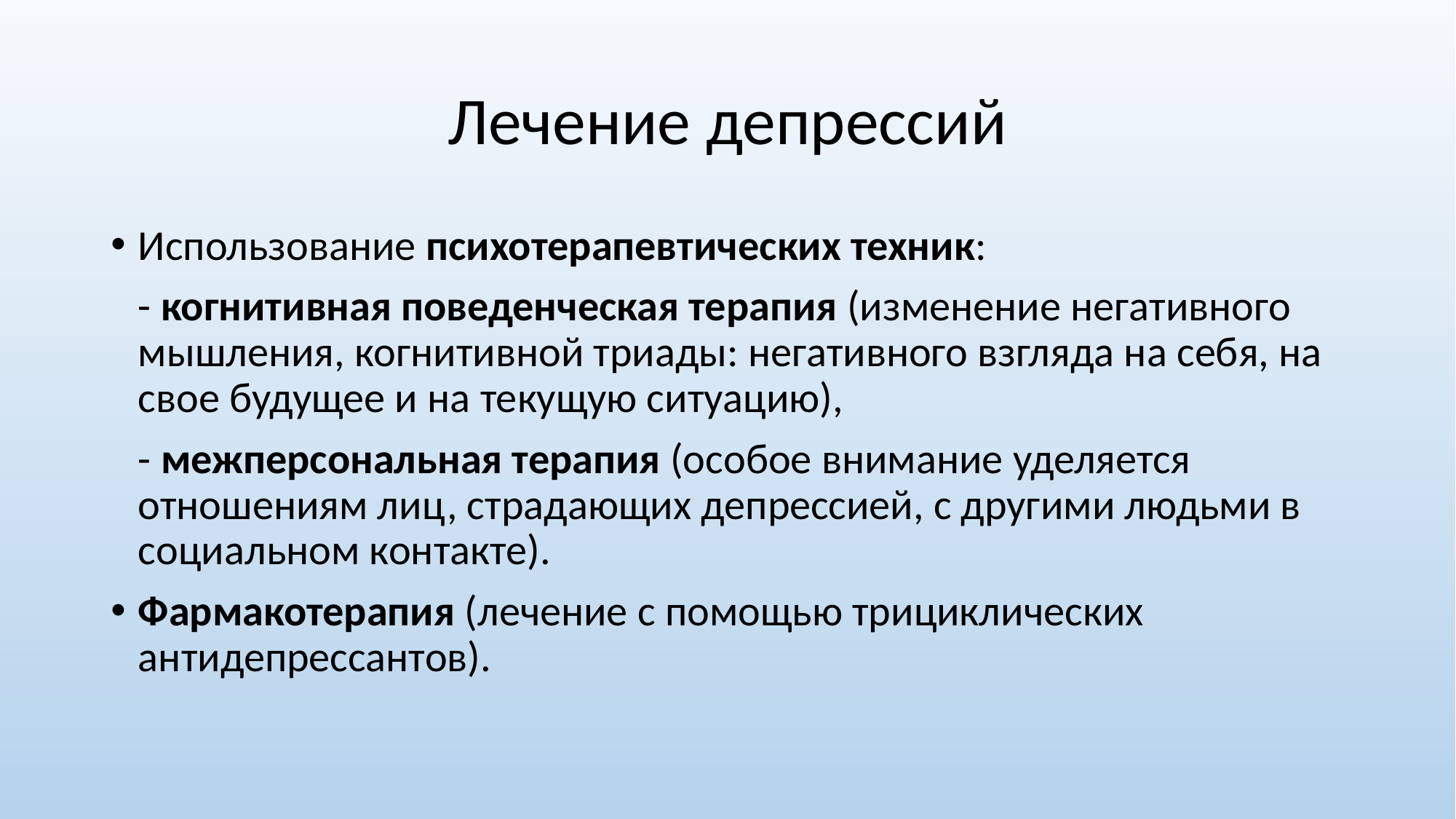

# Лечение депрессий
Использование психотерапевтических техник:
	- когнитивная поведенческая терапия (изменение негативного мышления, когнитивной триады: негативного взгляда на себя, на свое будущее и на текущую ситуацию),
	- межперсональная терапия (особое внимание уделяется отношениям лиц, страдающих депрессией, с другими людьми в социальном контакте).
Фармакотерапия (лечение с помощью трициклических антидепрессантов).